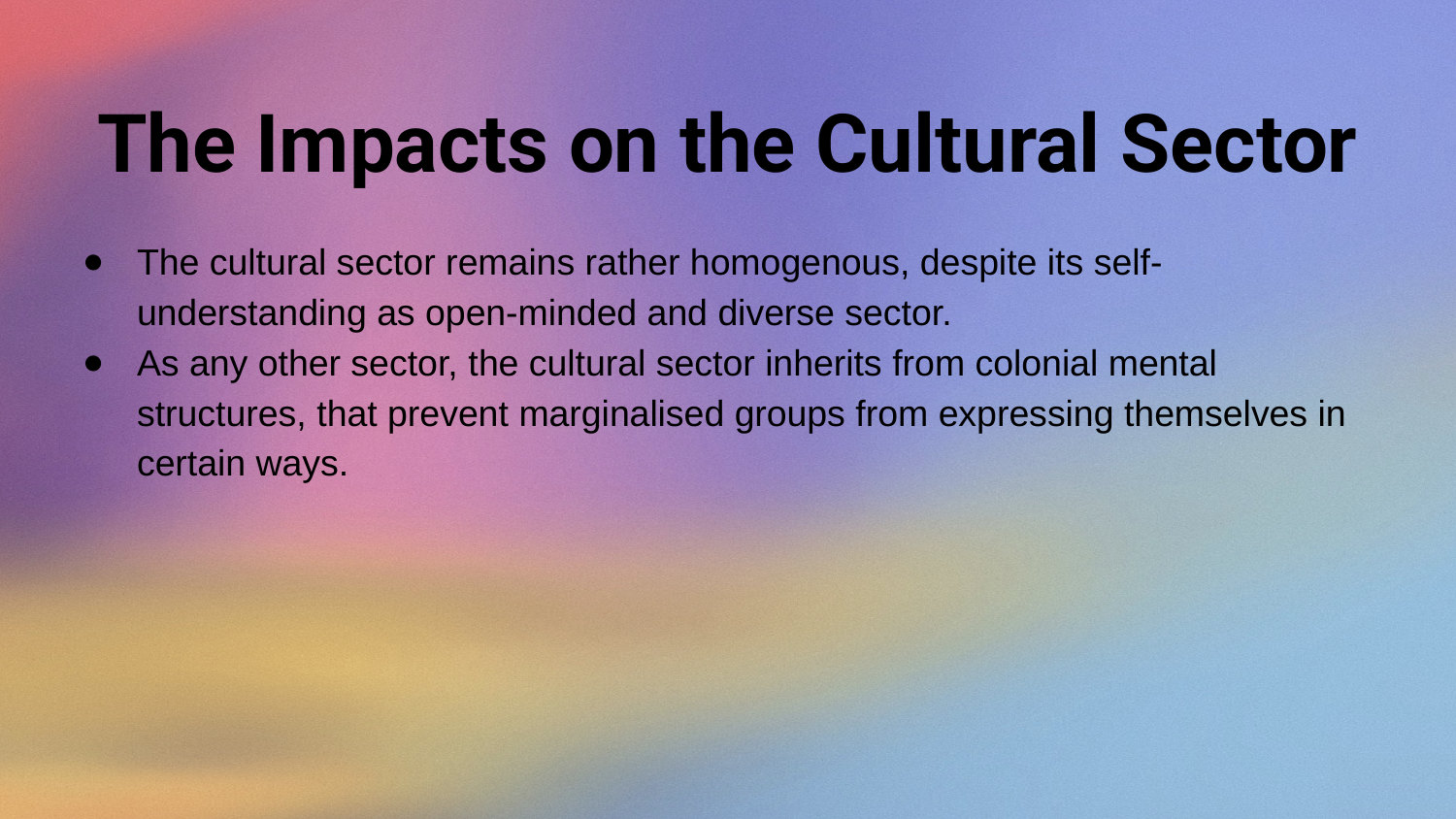

The Impacts on the Cultural Sector
The cultural sector remains rather homogenous, despite its self-understanding as open-minded and diverse sector.
As any other sector, the cultural sector inherits from colonial mental structures, that prevent marginalised groups from expressing themselves in certain ways.